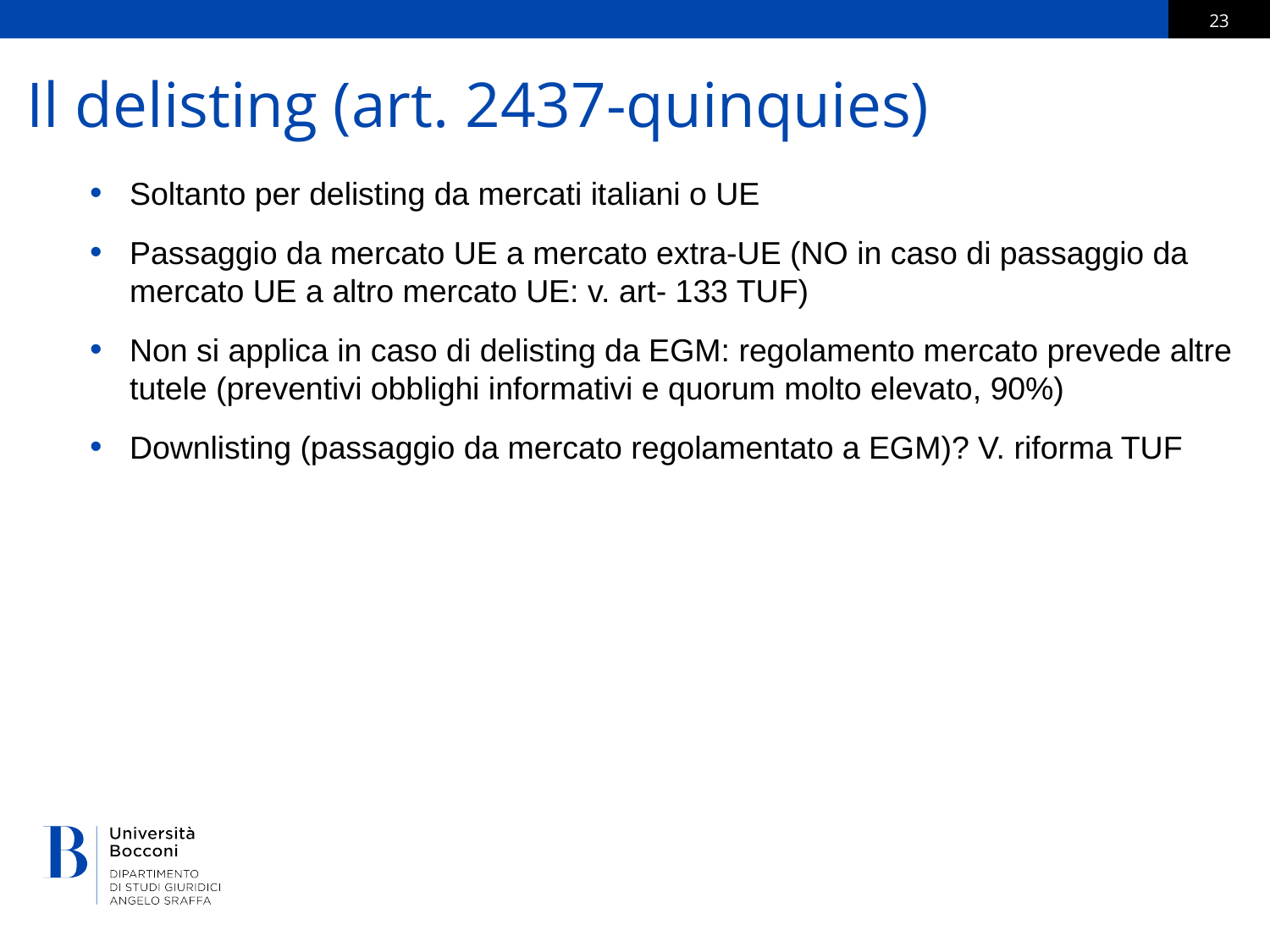

# Il delisting (art. 2437-quinquies)
Soltanto per delisting da mercati italiani o UE
Passaggio da mercato UE a mercato extra-UE (NO in caso di passaggio da mercato UE a altro mercato UE: v. art- 133 TUF)
Non si applica in caso di delisting da EGM: regolamento mercato prevede altre tutele (preventivi obblighi informativi e quorum molto elevato, 90%)
Downlisting (passaggio da mercato regolamentato a EGM)? V. riforma TUF